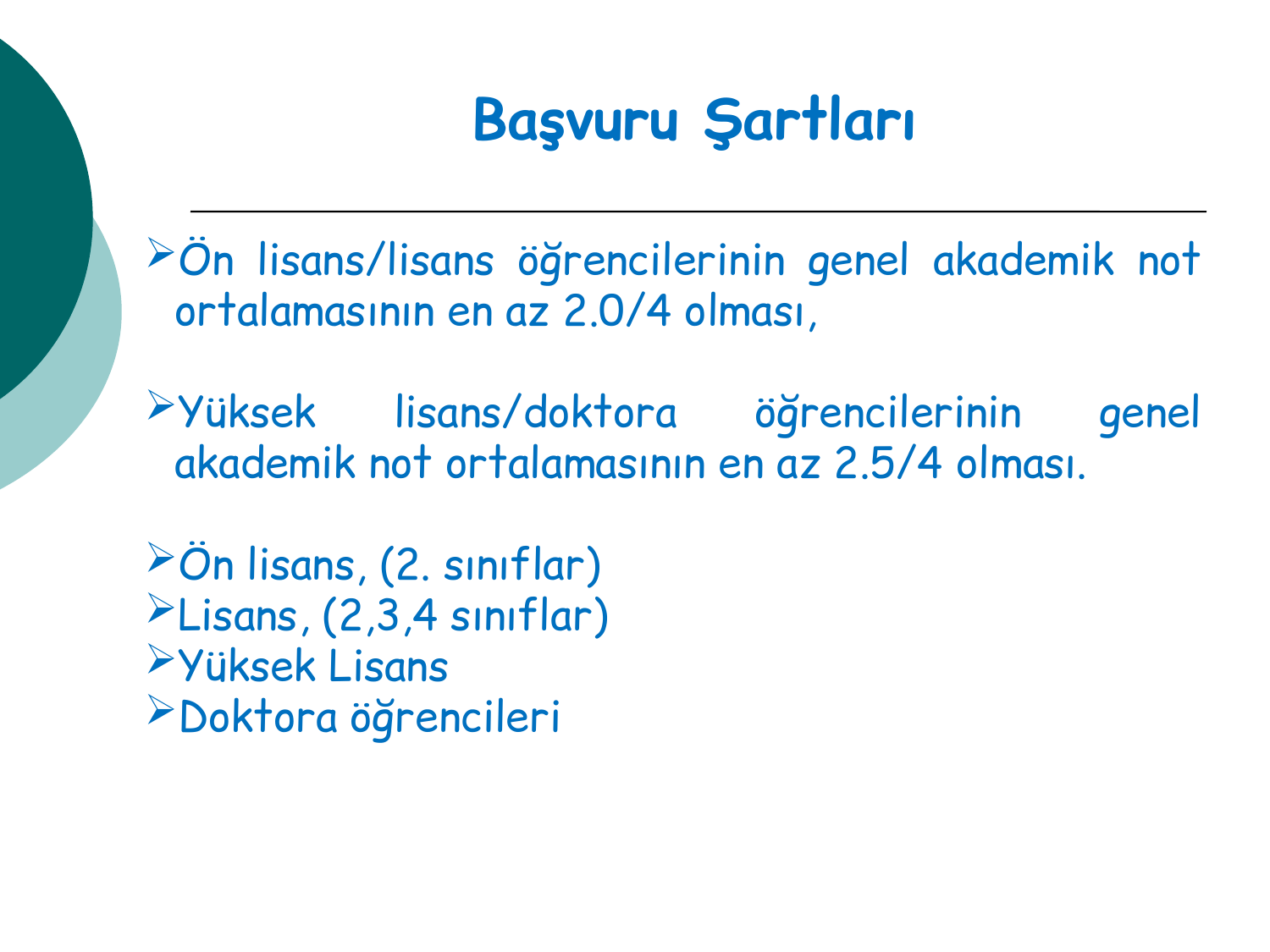

Başvuru Şartları
Ön lisans/lisans öğrencilerinin genel akademik not ortalamasının en az 2.0/4 olması,

Yüksek lisans/doktora öğrencilerinin genel akademik not ortalamasının en az 2.5/4 olması.

Ön lisans, (2. sınıflar)
Lisans, (2,3,4 sınıflar)
Yüksek Lisans
Doktora öğrencileri